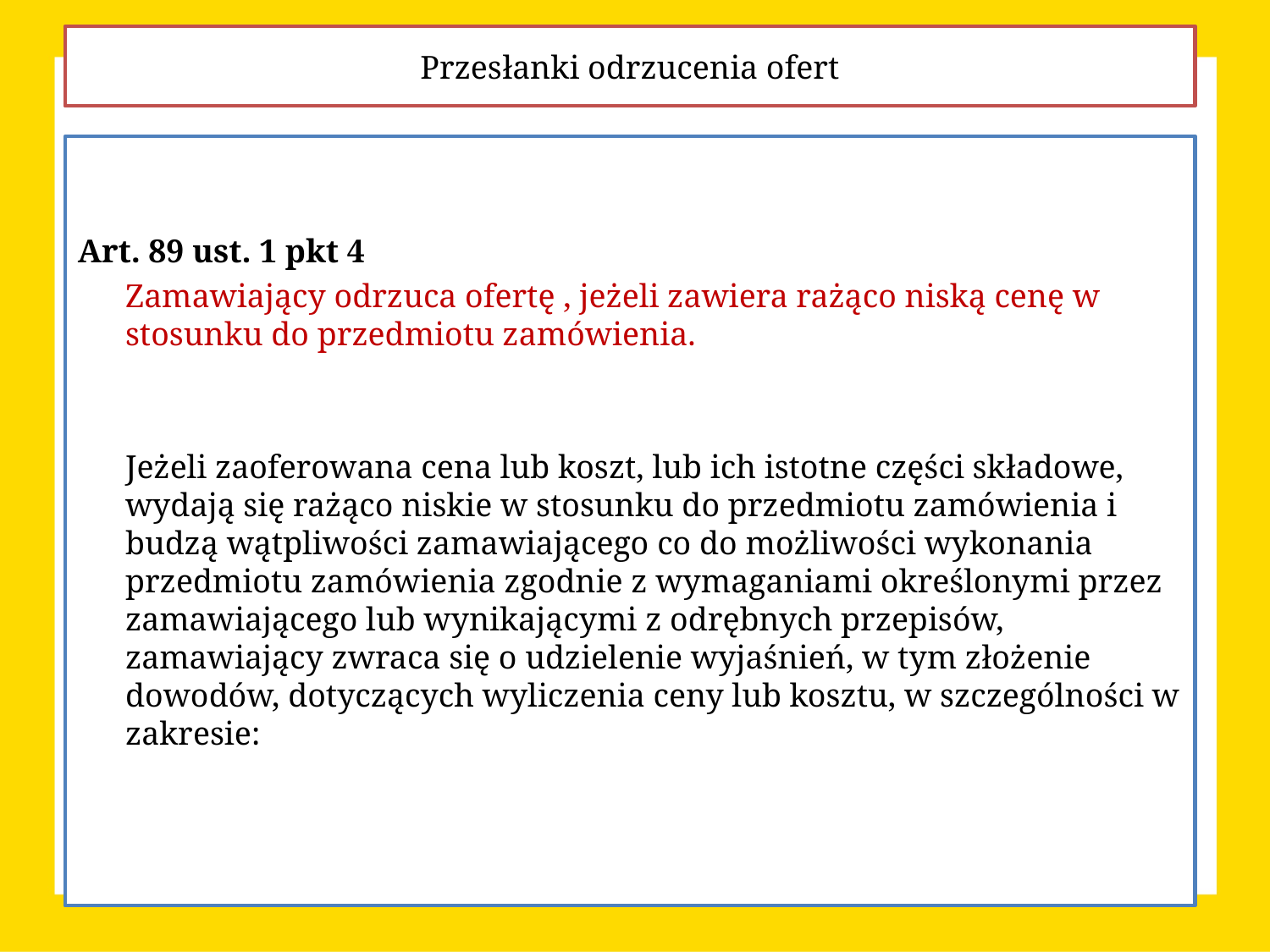

Przesłanki odrzucenia ofert

Art. 89 ust. 1 pkt 4
 	Zamawiający odrzuca ofertę , jeżeli zawiera rażąco niską cenę w stosunku do przedmiotu zamówienia.

	Jeżeli zaoferowana cena lub koszt, lub ich istotne części składowe, wydają się rażąco niskie w stosunku do przedmiotu zamówienia i budzą wątpliwości zamawiającego co do możliwości wykonania przedmiotu zamówienia zgodnie z wymaganiami określonymi przez zamawiającego lub wynikającymi z odrębnych przepisów, zamawiający zwraca się o udzielenie wyjaśnień, w tym złożenie dowodów, dotyczących wyliczenia ceny lub kosztu, w szczególności w zakresie: